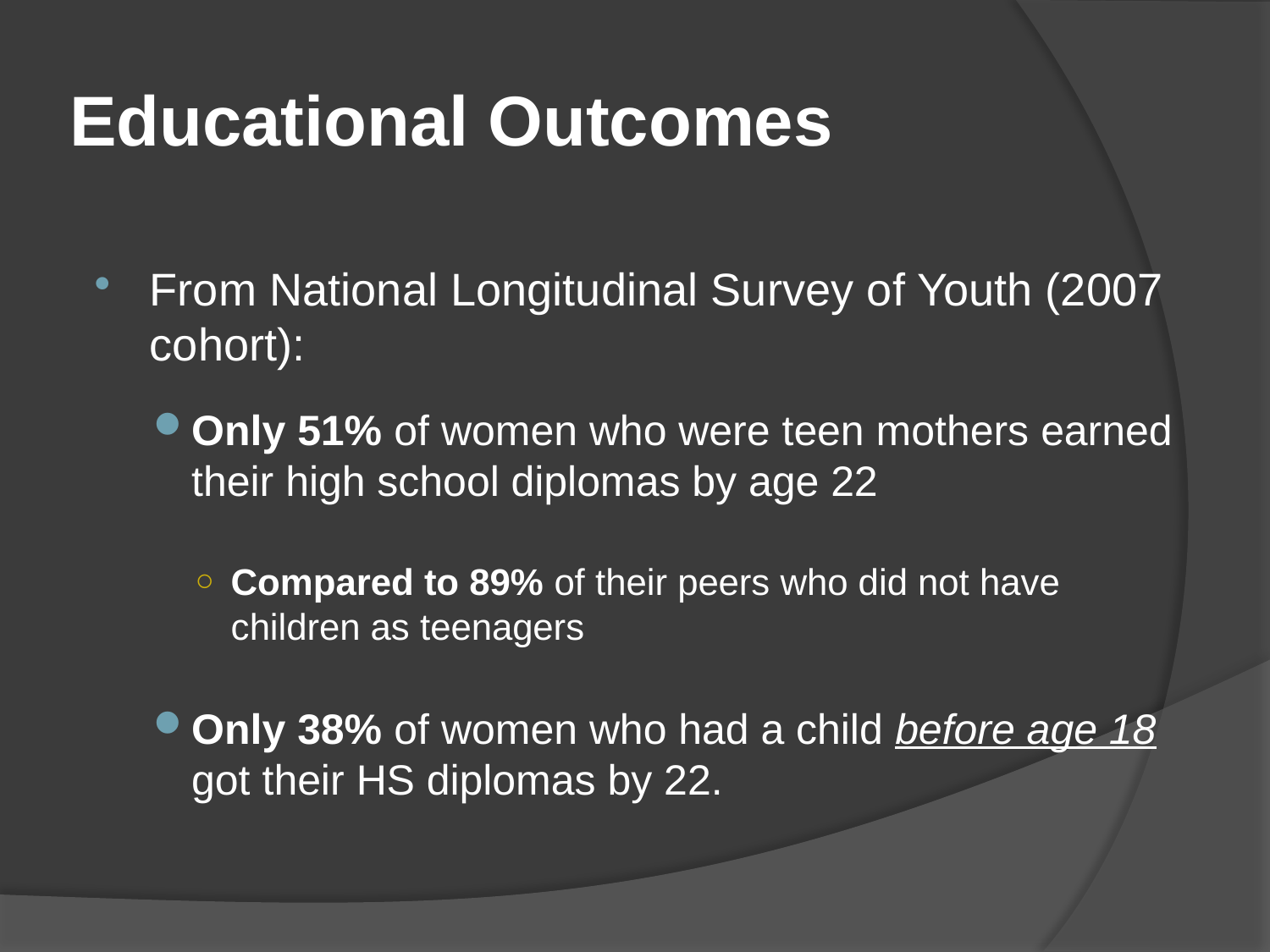

# Educational Outcomes
From National Longitudinal Survey of Youth (2007 cohort):

Only 51% of women who were teen mothers earned their high school diplomas by age 22

Compared to 89% of their peers who did not have children as teenagers

Only 38% of women who had a child before age 18 got their HS diplomas by 22.